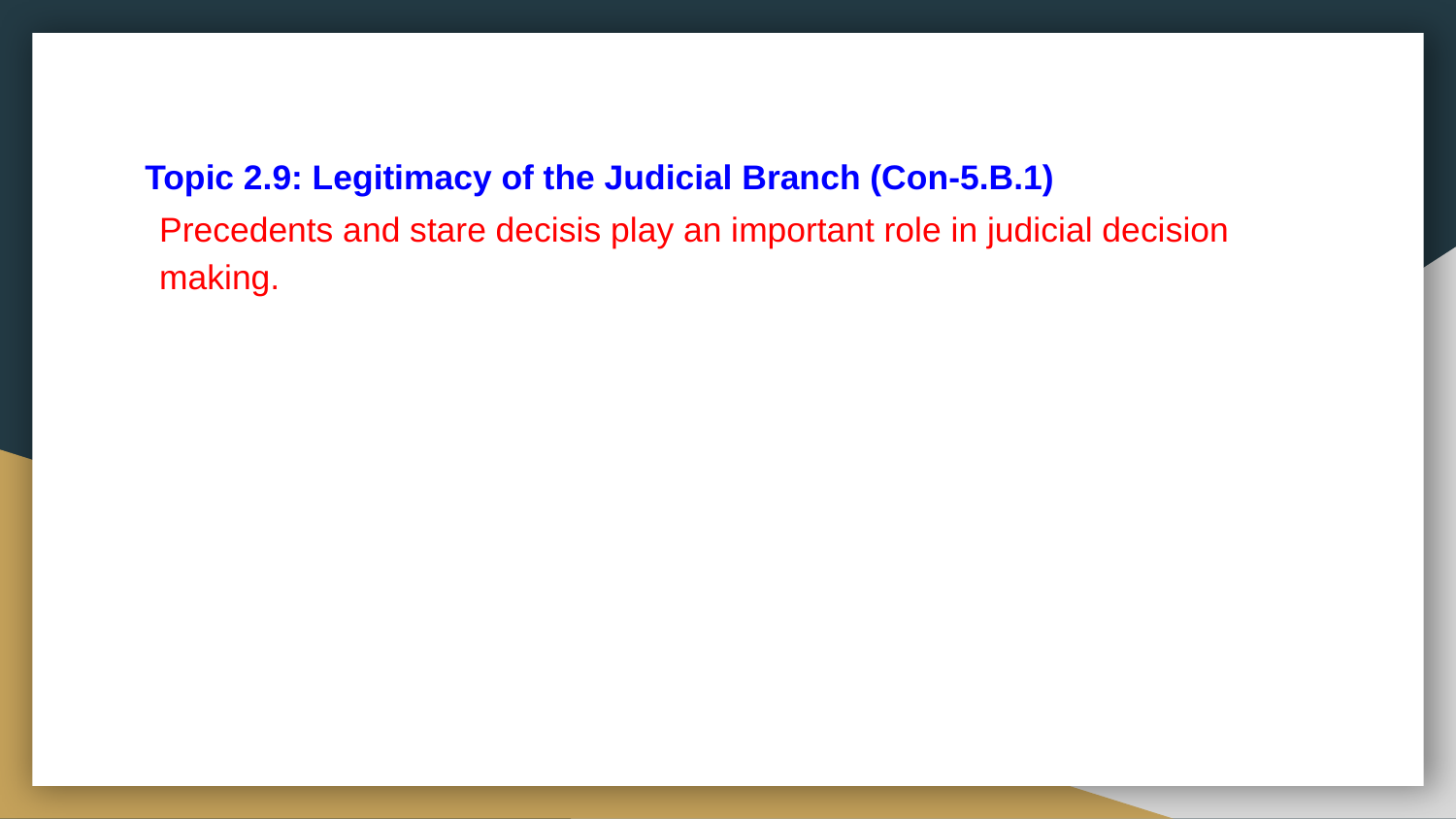

# Topic 2.9: Legitimacy of the Judicial Branch (Con-5.B.1)
Precedents and stare decisis play an important role in judicial decision making.